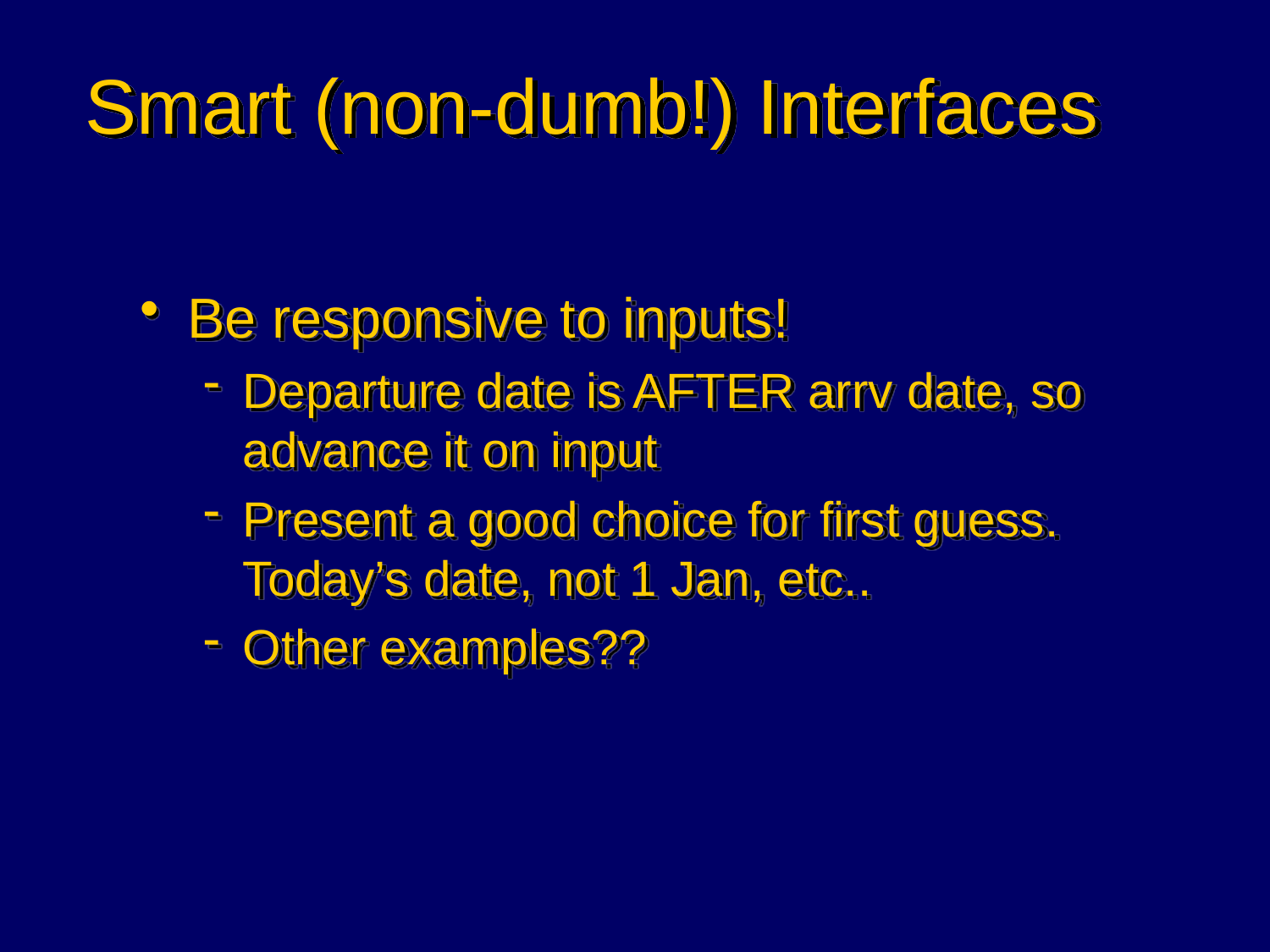

# Smart (non-dumb!) Interfaces
Be responsive to inputs!
Departure date is AFTER arrv date, so advance it on input
Present a good choice for first guess.  Today’s date, not 1 Jan, etc..
Other examples??